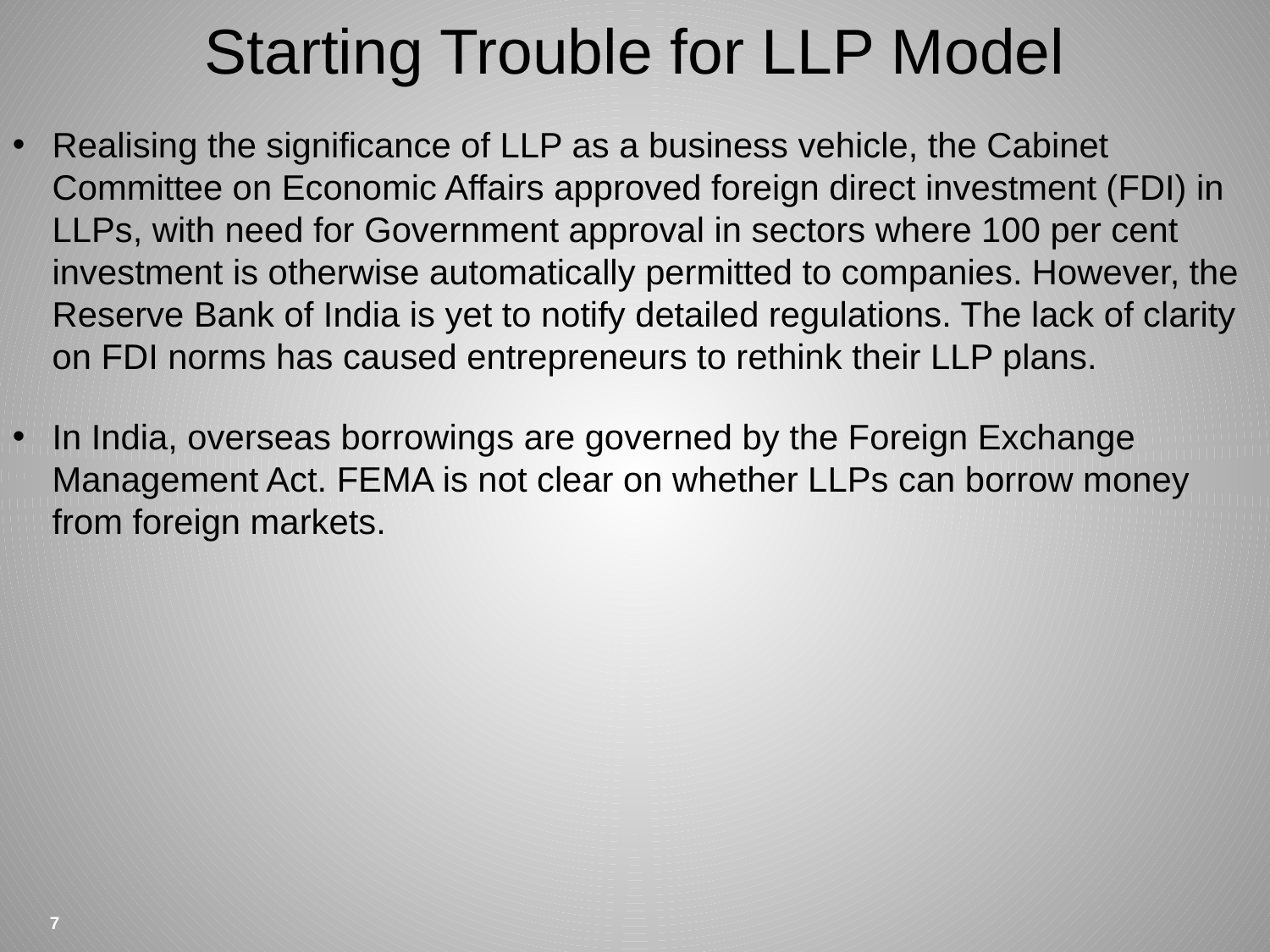

# Starting Trouble for LLP Model
Realising the significance of LLP as a business vehicle, the Cabinet Committee on Economic Affairs approved foreign direct investment (FDI) in LLPs, with need for Government approval in sectors where 100 per cent investment is otherwise automatically permitted to companies. However, the Reserve Bank of India is yet to notify detailed regulations. The lack of clarity on FDI norms has caused entrepreneurs to rethink their LLP plans.

In India, overseas borrowings are governed by the Foreign Exchange Management Act. FEMA is not clear on whether LLPs can borrow money from foreign markets.
7